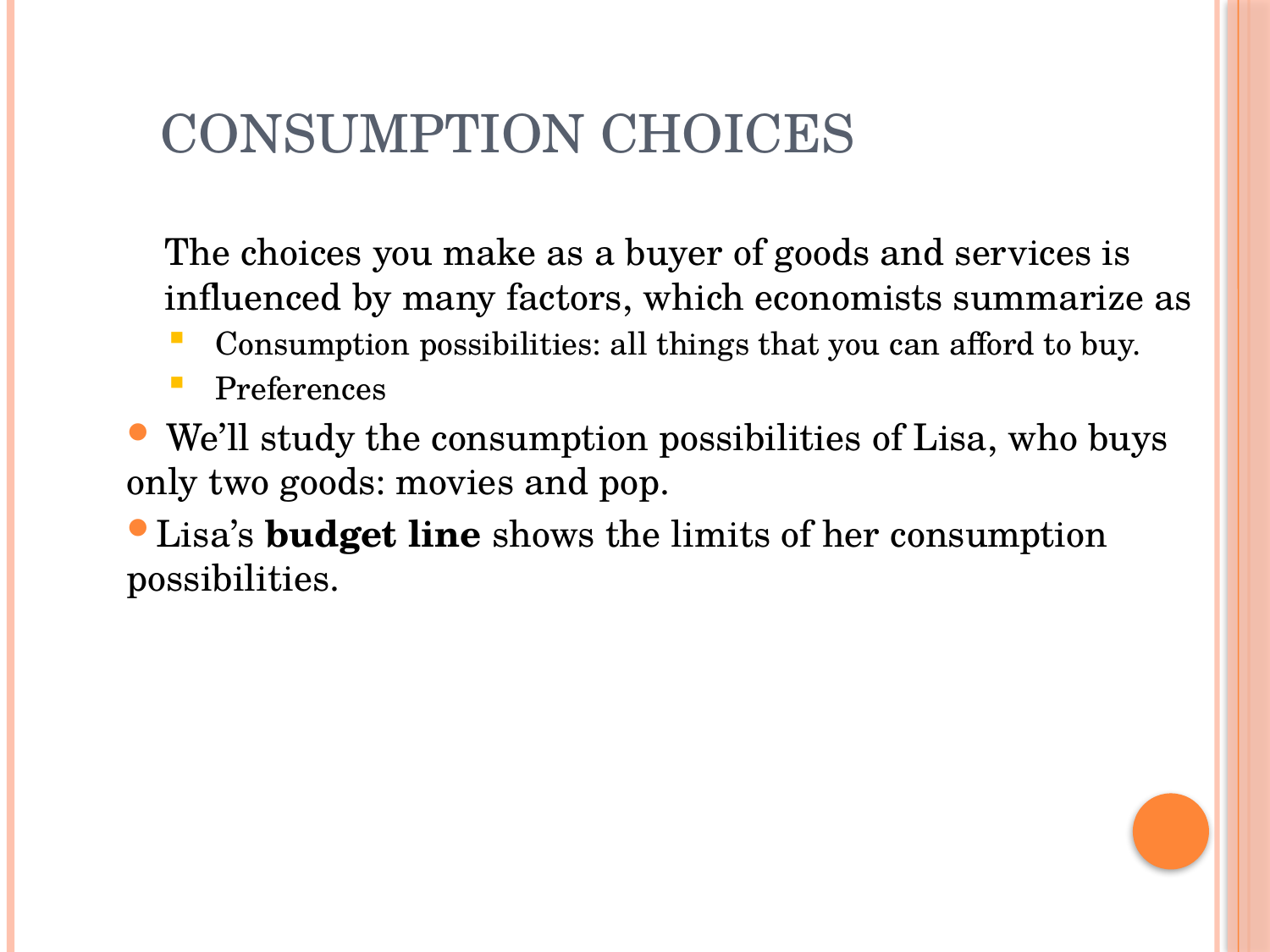

# Consumption Choices
The choices you make as a buyer of goods and services is influenced by many factors, which economists summarize as
Consumption possibilities: all things that you can afford to buy.
Preferences
 We’ll study the consumption possibilities of Lisa, who buys only two goods: movies and pop.
Lisa’s budget line shows the limits of her consumption possibilities.